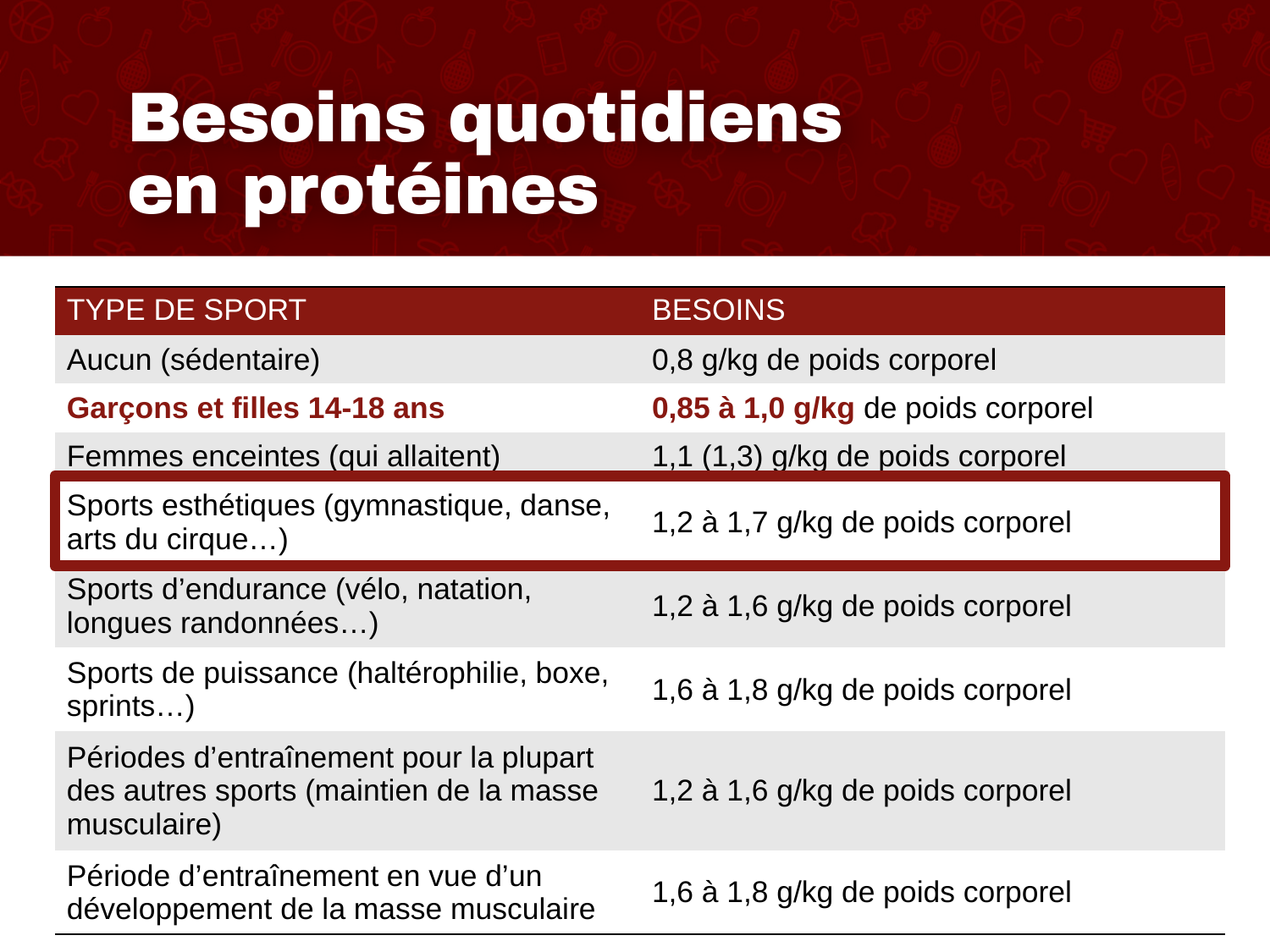

# Besoins quotidiens en protéines
Exemples de causes possibles de carence:

Malnutrition (anorexie)
Maladies graves
Grands brûlés
| TYPE DE SPORT | BESOINS |
| --- | --- |
| Aucun (sédentaire) | 0,8 g/kg de poids corporel |
| Garçons et filles 14-18 ans | 0,85 à 1,0 g/kg de poids corporel |
| Femmes enceintes (qui allaitent) | 1,1 (1,3) g/kg de poids corporel |
| Sports esthétiques (gymnastique, danse, arts du cirque…) | 1,2 à 1,7 g/kg de poids corporel |
| Sports d’endurance (vélo, natation, longues randonnées…) | 1,2 à 1,6 g/kg de poids corporel |
| Sports de puissance (haltérophilie, boxe, sprints…) | 1,6 à 1,8 g/kg de poids corporel |
| Périodes d’entraînement pour la plupart des autres sports (maintien de la masse musculaire) | 1,2 à 1,6 g/kg de poids corporel |
| Période d’entraînement en vue d’un développement de la masse musculaire | 1,6 à 1,8 g/kg de poids corporel |